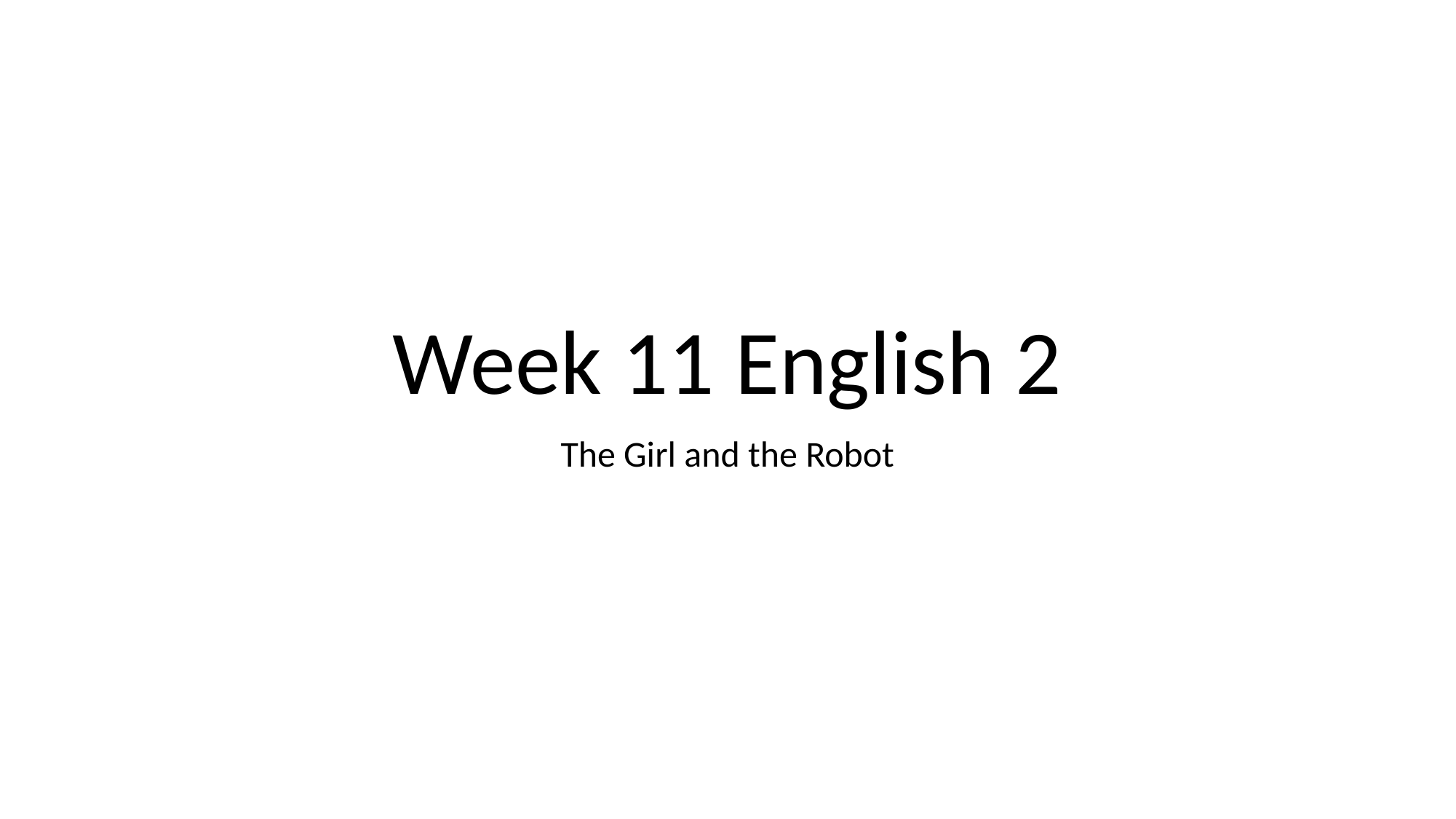

# Week 11 English 2
The Girl and the Robot